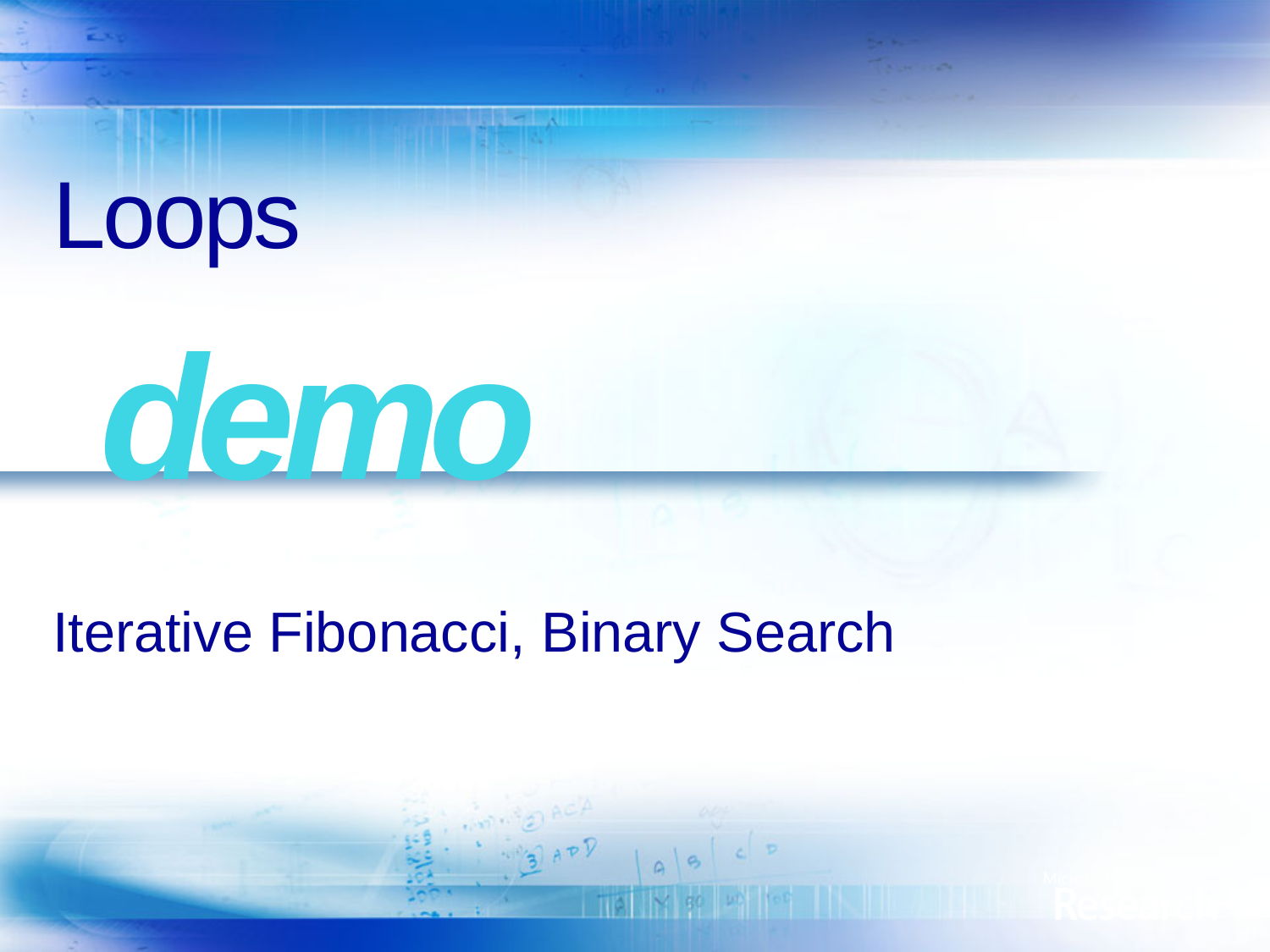

# Loops
demo
Iterative Fibonacci, Binary Search